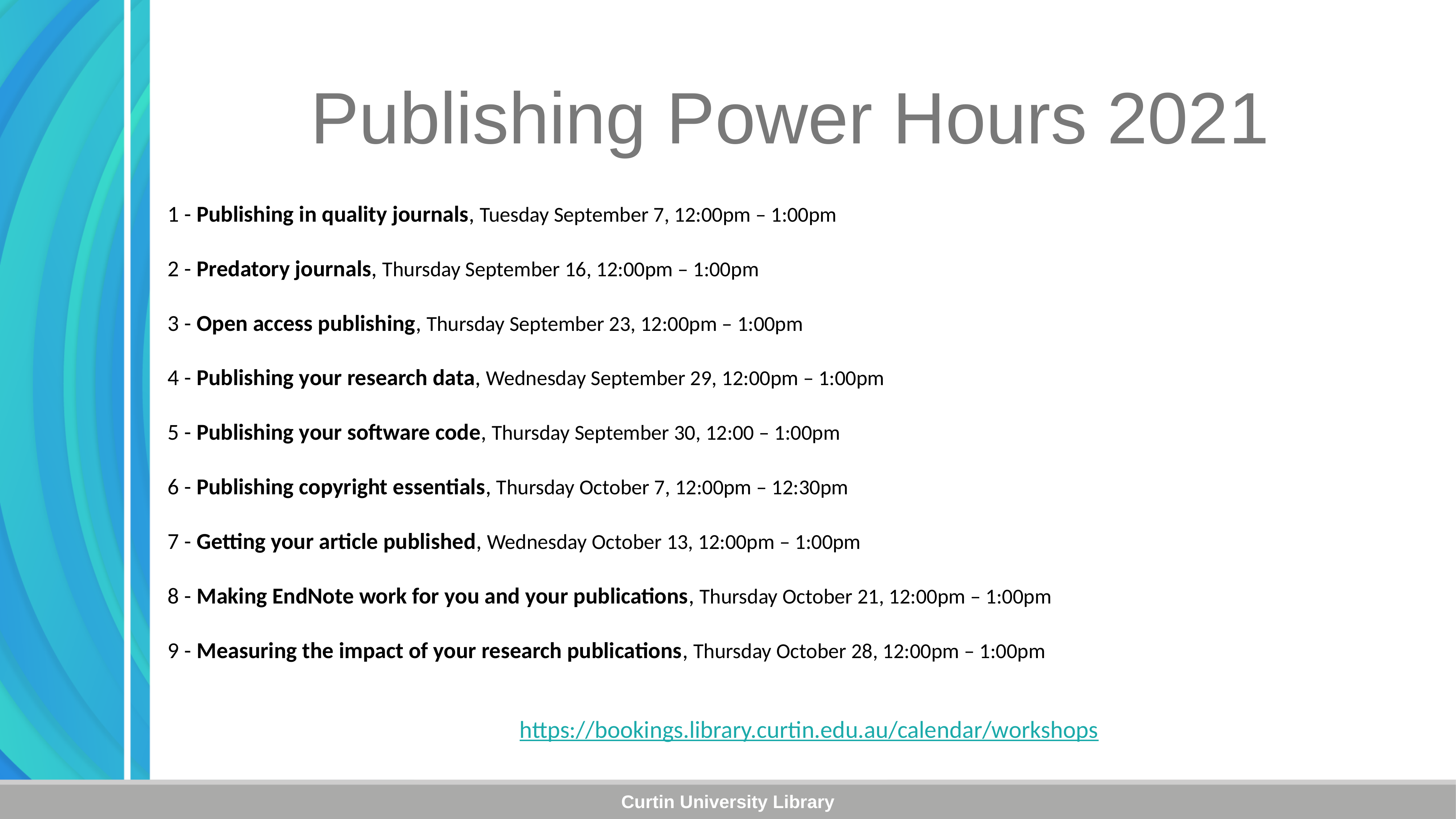

# Publishing Power Hours 2021
1 - Publishing in quality journals, Tuesday September 7, 12:00pm – 1:00pm

2 - Predatory journals, Thursday September 16, 12:00pm – 1:00pm

3 - Open access publishing, Thursday September 23, 12:00pm – 1:00pm

4 - Publishing your research data, Wednesday September 29, 12:00pm – 1:00pm

5 - Publishing your software code, Thursday September 30, 12:00 – 1:00pm

6 - Publishing copyright essentials, Thursday October 7, 12:00pm – 12:30pm

7 - Getting your article published, Wednesday October 13, 12:00pm – 1:00pm

8 - Making EndNote work for you and your publications, Thursday October 21, 12:00pm – 1:00pm

9 - Measuring the impact of your research publications, Thursday October 28, 12:00pm – 1:00pm

https://bookings.library.curtin.edu.au/calendar/workshops